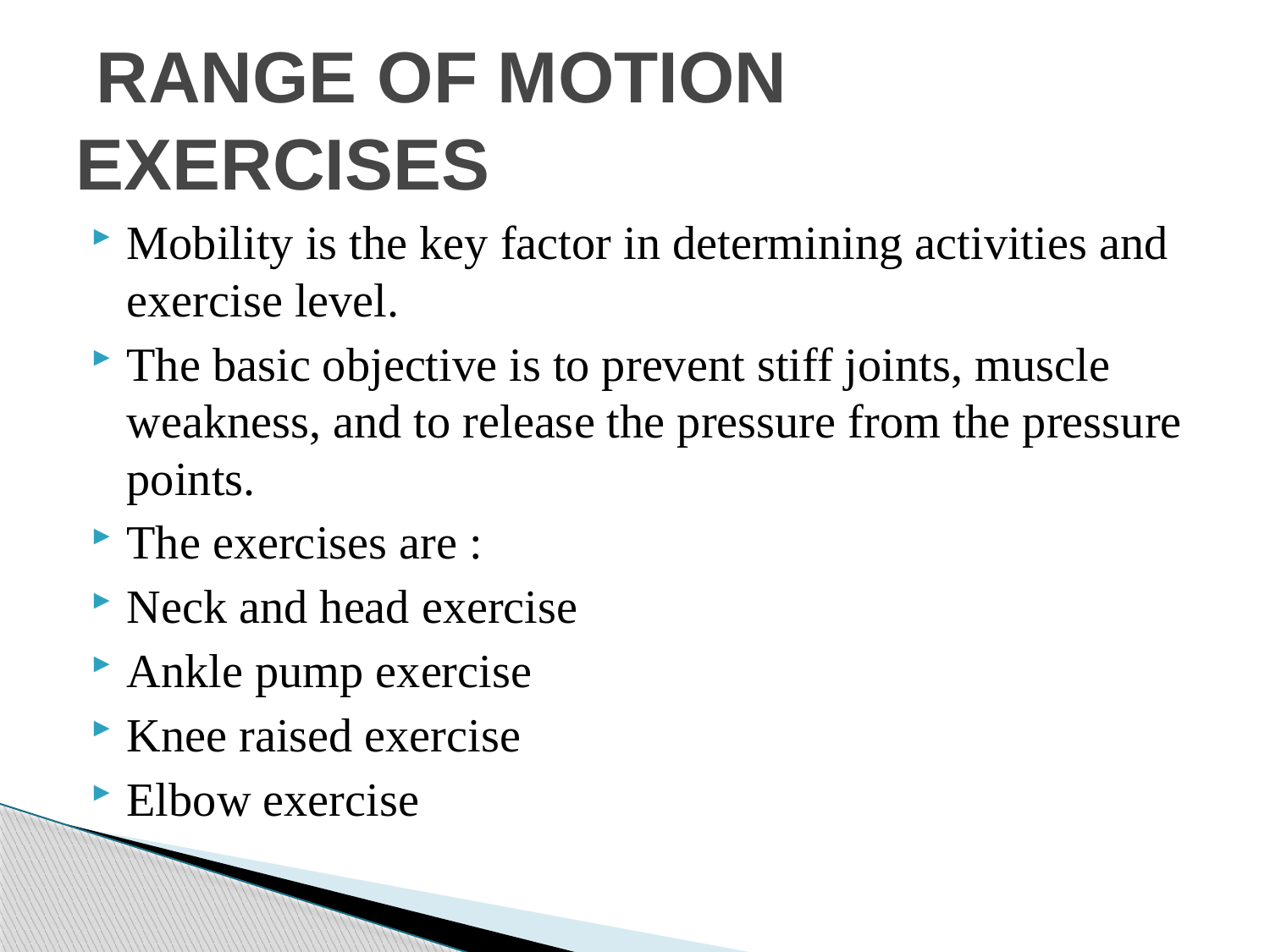

# RANGE OF MOTION EXERCISES
Mobility is the key factor in determining activities and exercise level.
The basic objective is to prevent stiff joints, muscle weakness, and to release the pressure from the pressure points.
The exercises are :
Neck and head exercise
Ankle pump exercise
Knee raised exercise
Elbow exercise